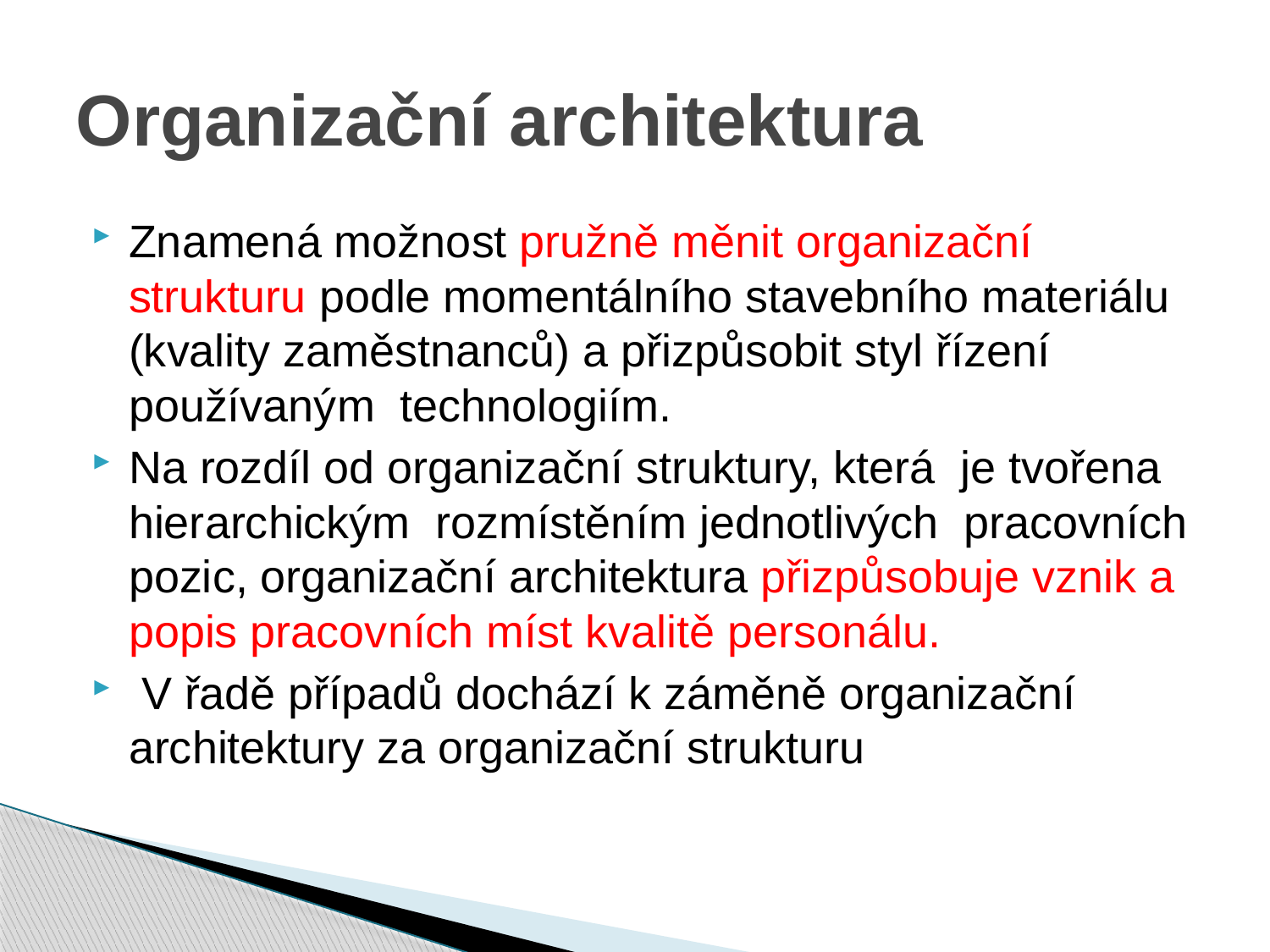

# Organizační architektura
Znamená možnost pružně měnit organizační strukturu podle momentálního stavebního materiálu (kvality zaměstnanců) a přizpůsobit styl řízení používaným  technologiím.
Na rozdíl od organizační struktury, která  je tvořena hierarchickým  rozmístěním jednotlivých  pracovních pozic, organizační architektura přizpůsobuje vznik a popis pracovních míst kvalitě personálu.
 V řadě případů dochází k záměně organizační architektury za organizační strukturu